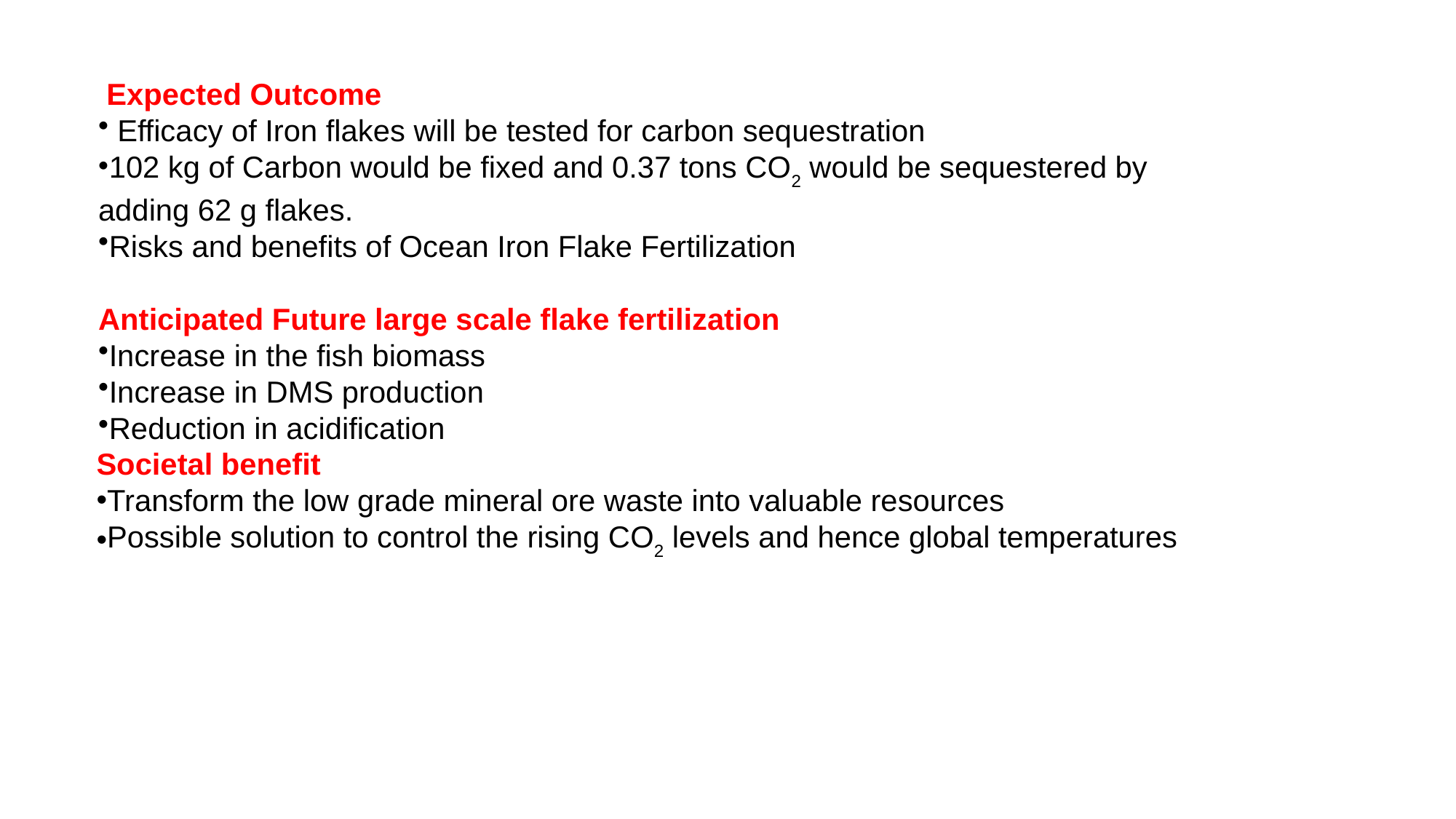

Expected Outcome
 Efficacy of Iron flakes will be tested for carbon sequestration
102 kg of Carbon would be fixed and 0.37 tons CO2 would be sequestered by adding 62 g flakes.
Risks and benefits of Ocean Iron Flake Fertilization

Anticipated Future large scale flake fertilization
Increase in the fish biomass
Increase in DMS production
Reduction in acidification
Societal benefit
Transform the low grade mineral ore waste into valuable resources
Possible solution to control the rising CO2 levels and hence global temperatures